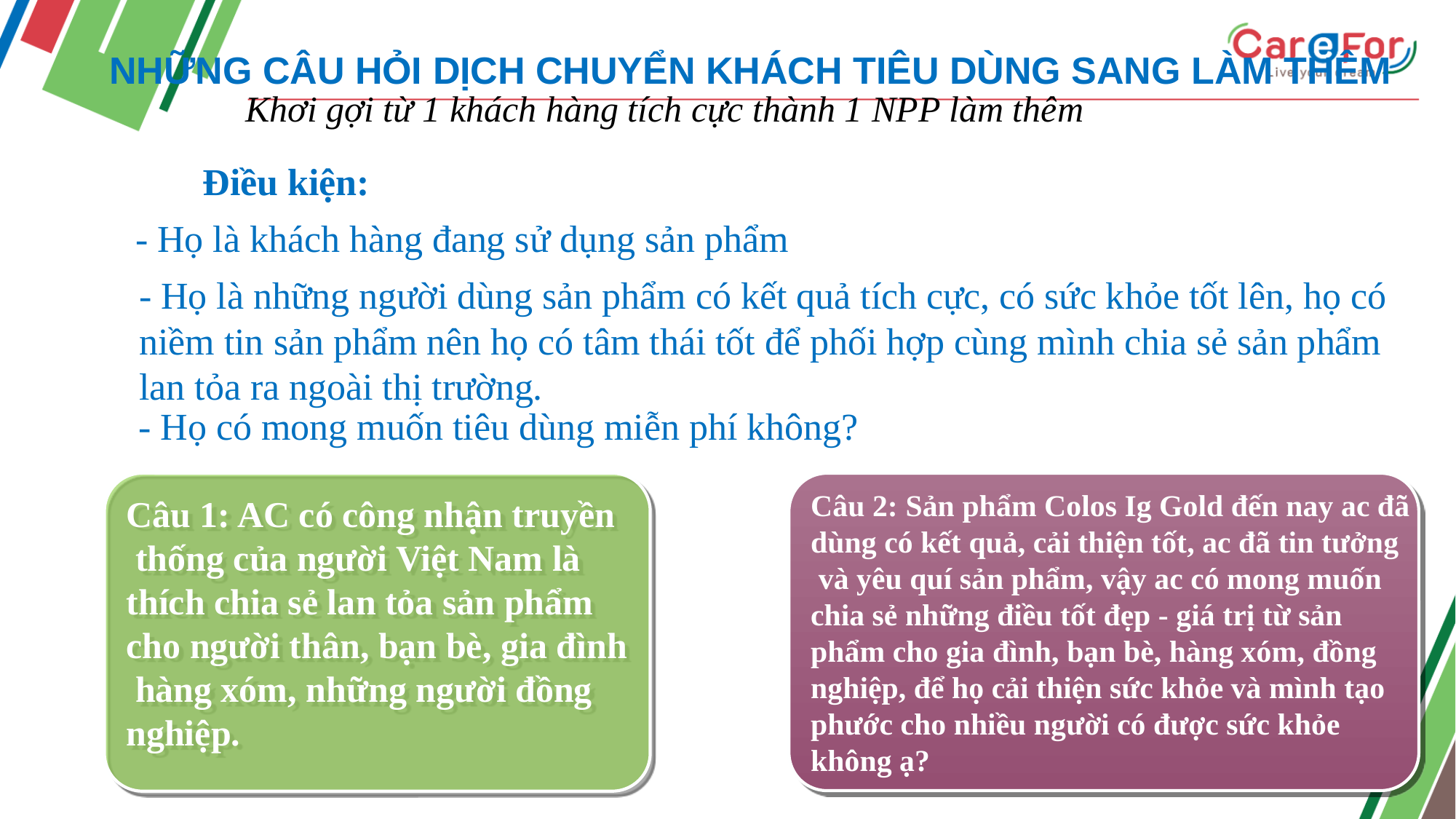

NHỮNG CÂU HỎI DỊCH CHUYỂN KHÁCH TIÊU DÙNG SANG LÀM THÊM
Khơi gợi từ 1 khách hàng tích cực thành 1 NPP làm thêm
Điều kiện:
- Họ là khách hàng đang sử dụng sản phẩm
- Họ là những người dùng sản phẩm có kết quả tích cực, có sức khỏe tốt lên, họ có
niềm tin sản phẩm nên họ có tâm thái tốt để phối hợp cùng mình chia sẻ sản phẩm
lan tỏa ra ngoài thị trường.
- Họ có mong muốn tiêu dùng miễn phí không?

Câu 1: AC có công nhận truyền
 thống của người Việt Nam là
thích chia sẻ lan tỏa sản phẩm
cho người thân, bạn bè, gia đình
 hàng xóm, những người đồng
nghiệp.

Câu 2: Sản phẩm Colos Ig Gold đến nay ac đã
dùng có kết quả, cải thiện tốt, ac đã tin tưởng
 và yêu quí sản phẩm, vậy ac có mong muốn
chia sẻ những điều tốt đẹp - giá trị từ sản
phẩm cho gia đình, bạn bè, hàng xóm, đồng
nghiệp, để họ cải thiện sức khỏe và mình tạo
phước cho nhiều người có được sức khỏe
không ạ?